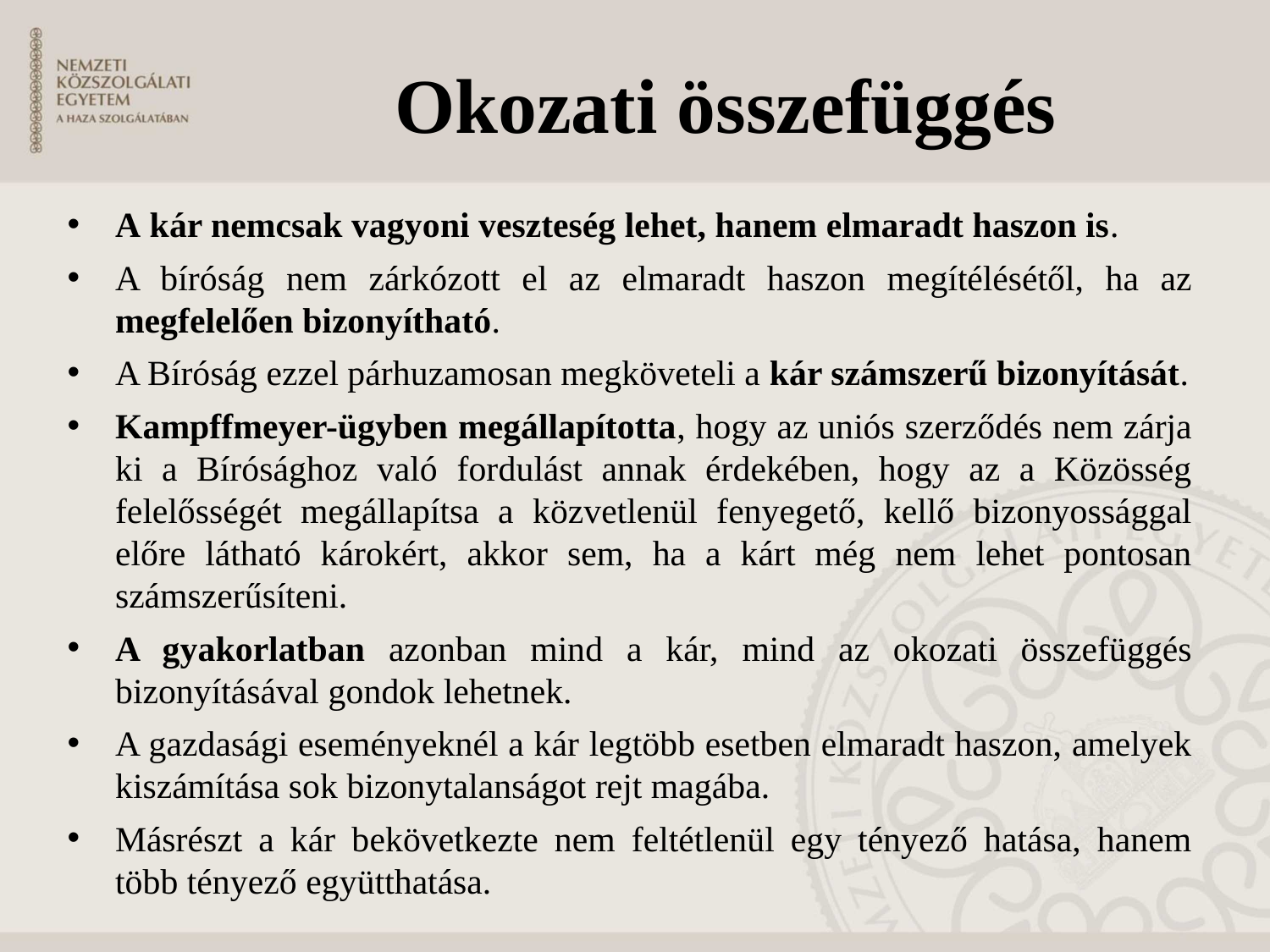

# Okozati összefüggés
A kár nemcsak vagyoni veszteség lehet, hanem elmaradt haszon is.
A bíróság nem zárkózott el az elmaradt haszon megítélésétől, ha az megfelelően bizonyítható.
A Bíróság ezzel párhuzamosan megköveteli a kár számszerű bizonyítását.
Kampffmeyer-ügyben megállapította, hogy az uniós szerződés nem zárja ki a Bírósághoz való fordulást annak érdekében, hogy az a Közösség felelősségét megállapítsa a közvetlenül fenyegető, kellő bizonyossággal előre látható károkért, akkor sem, ha a kárt még nem lehet pontosan számszerűsíteni.
A gyakorlatban azonban mind a kár, mind az okozati összefüggés bizonyításával gondok lehetnek.
A gazdasági eseményeknél a kár legtöbb esetben elmaradt haszon, amelyek kiszámítása sok bizonytalanságot rejt magába.
Másrészt a kár bekövetkezte nem feltétlenül egy tényező hatása, hanem több tényező együtthatása.